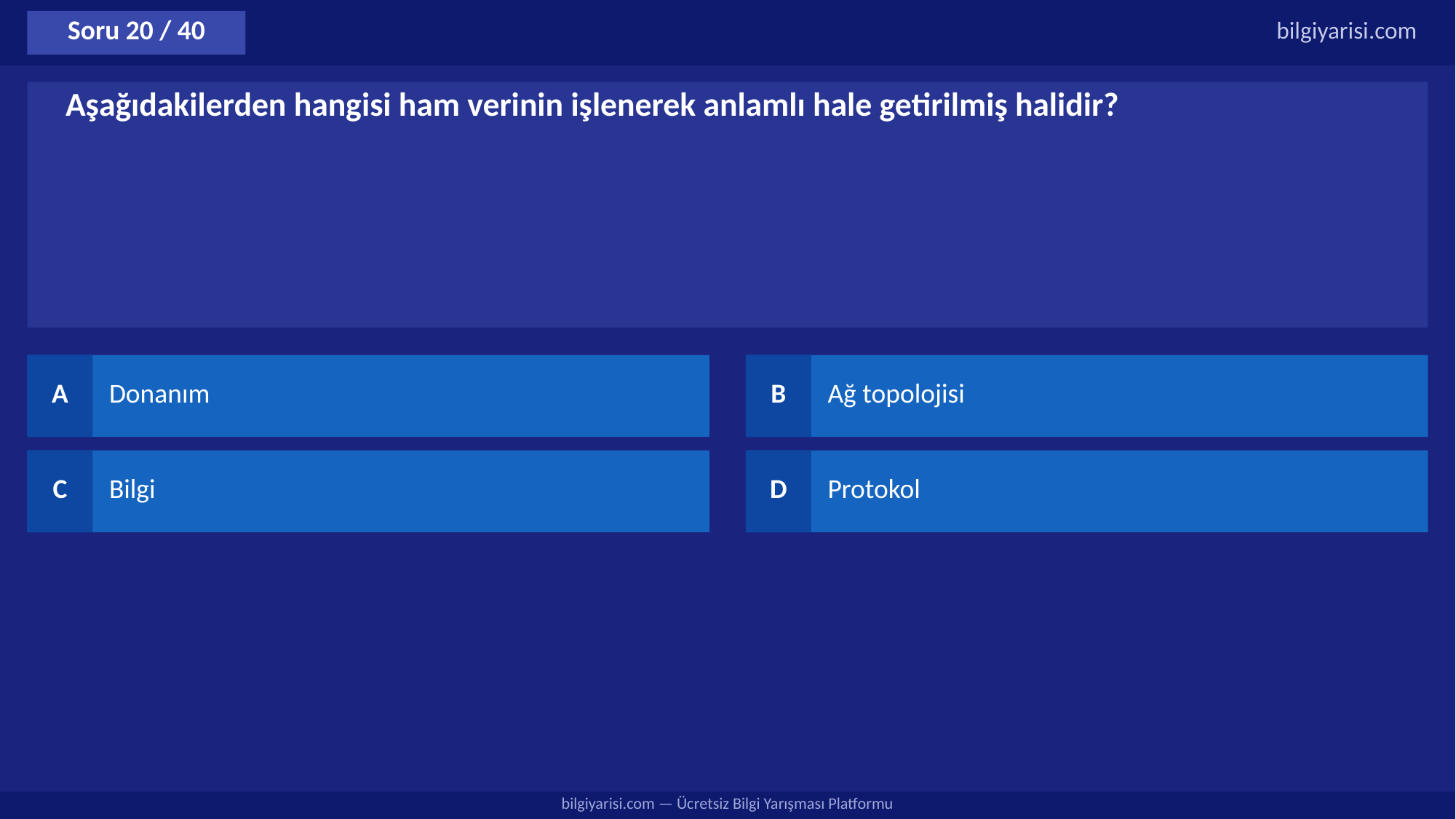

Soru 20 / 40
bilgiyarisi.com

Aşağıdakilerden hangisi ham verinin işlenerek anlamlı hale getirilmiş halidir?

A
Donanım

B
Ağ topolojisi

C
Bilgi

D
Protokol
bilgiyarisi.com — Ücretsiz Bilgi Yarışması Platformu